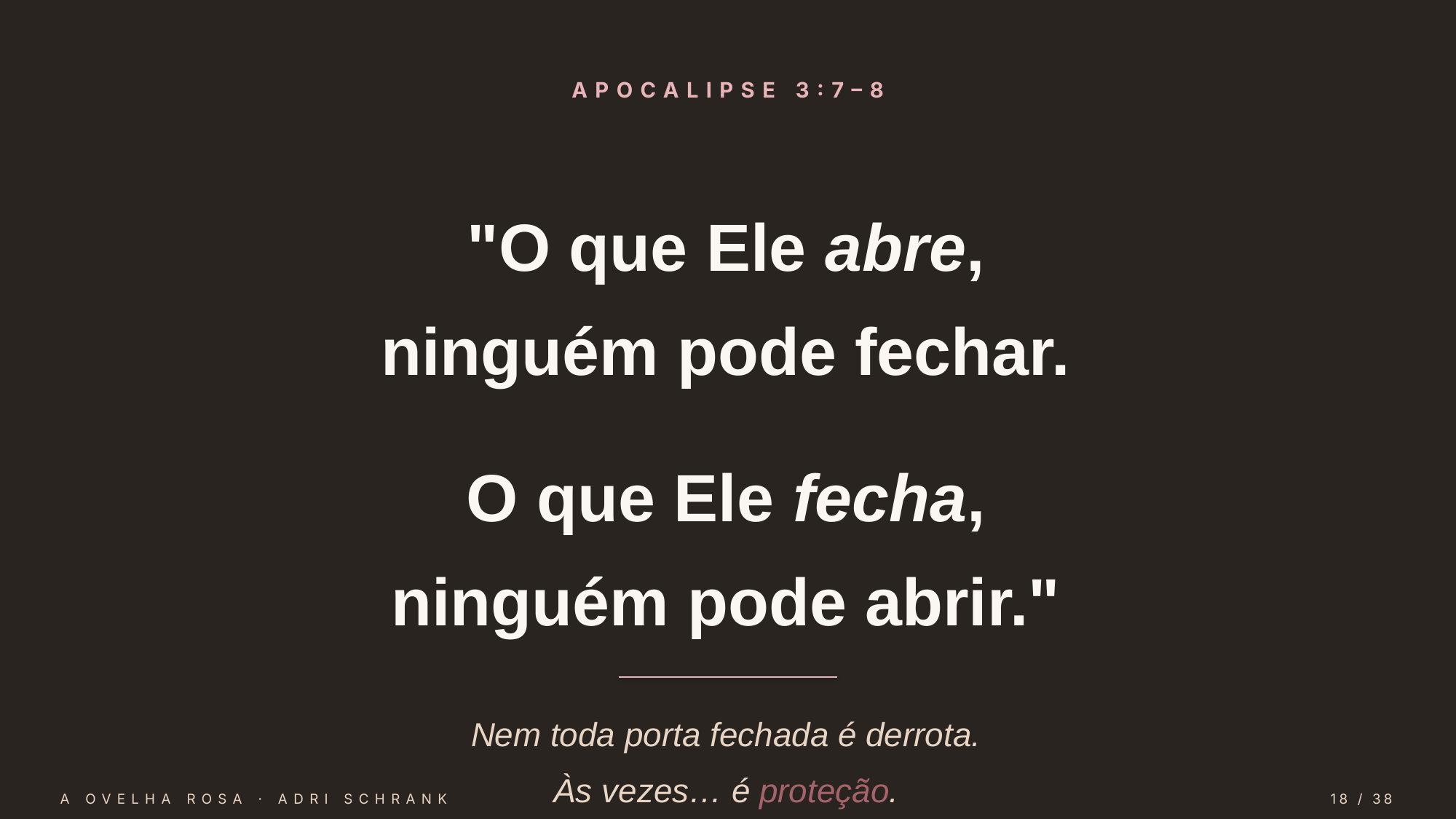

APOCALIPSE 3:7–8
"O que Ele abre,
ninguém pode fechar.

O que Ele fecha,
ninguém pode abrir."
Nem toda porta fechada é derrota.
Às vezes… é proteção.
A OVELHA ROSA · ADRI SCHRANK
18 / 38